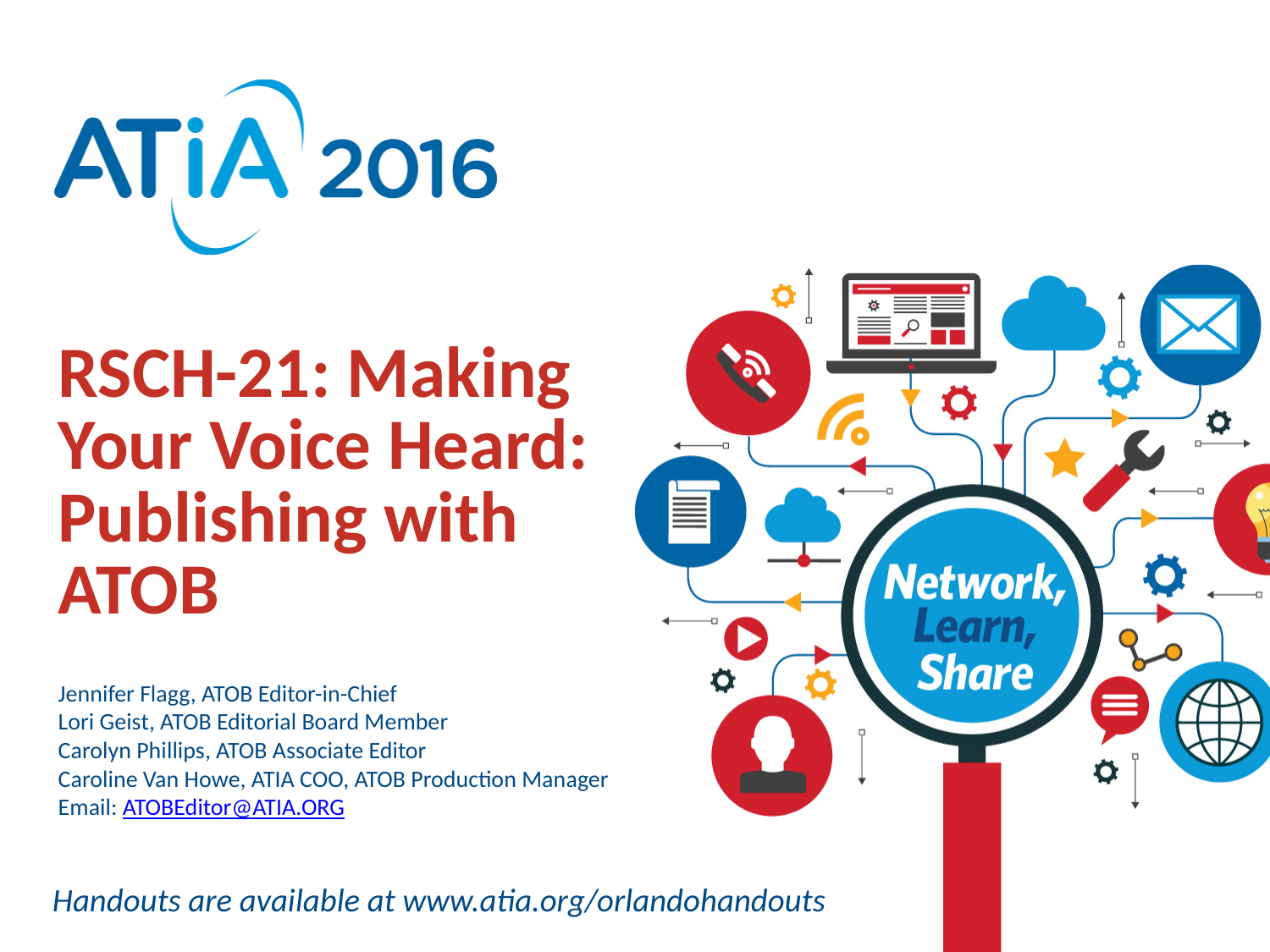

# RSCH-21: Making Your Voice Heard: Publishing with ATOB
Jennifer Flagg, ATOB Editor-in-Chief
Lori Geist, ATOB Editorial Board Member
Carolyn Phillips, ATOB Associate Editor
Caroline Van Howe, ATIA COO, ATOB Production Manager
Email: ATOBEditor@ATIA.ORG
Handouts are available at www.atia.org/orlandohandouts